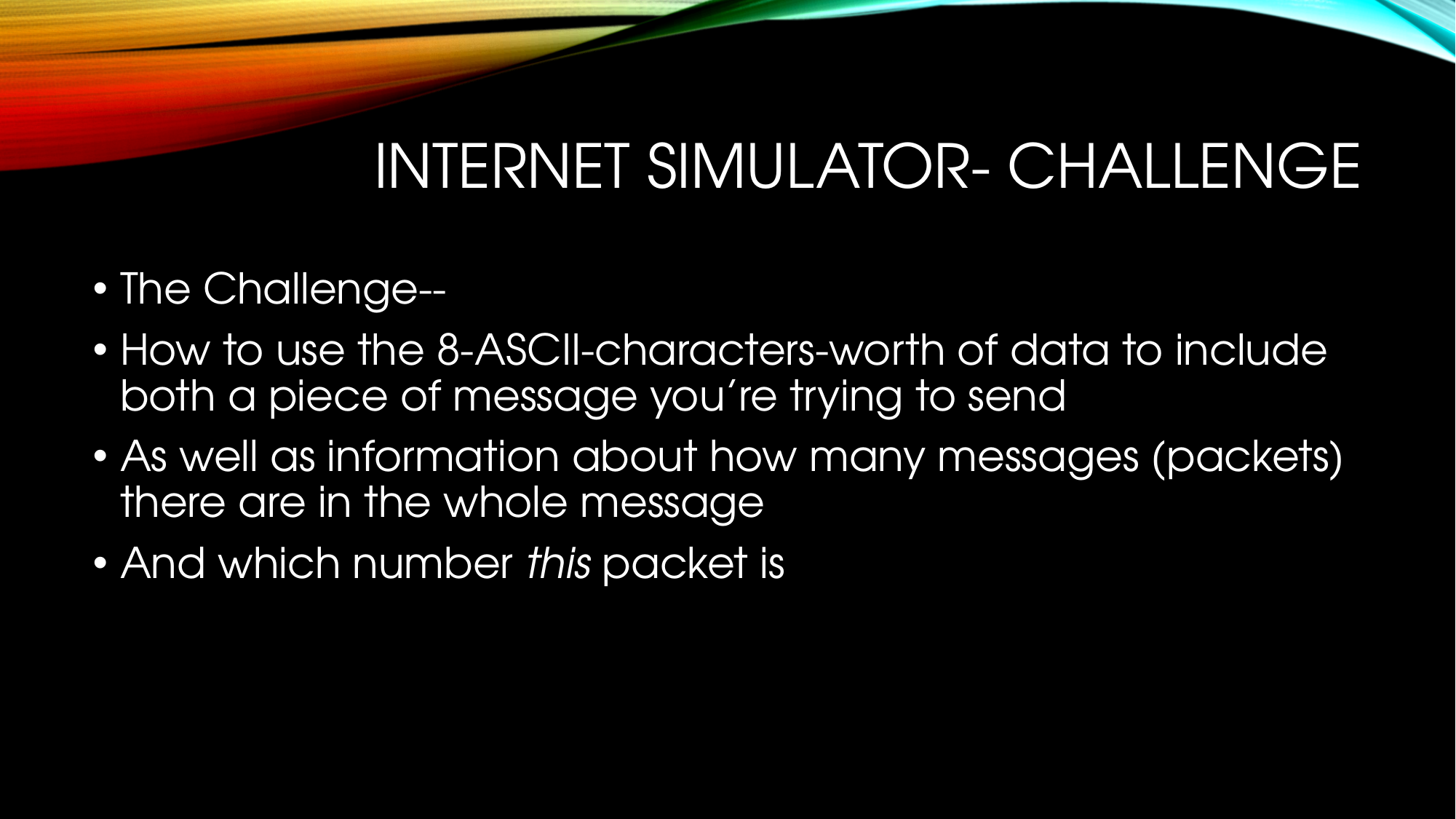

# Internet Simulator- Challenge
The Challenge--
How to use the 8-ASCII-characters-worth of data to include both a piece of message you’re trying to send
As well as information about how many messages (packets) there are in the whole message
And which number this packet is